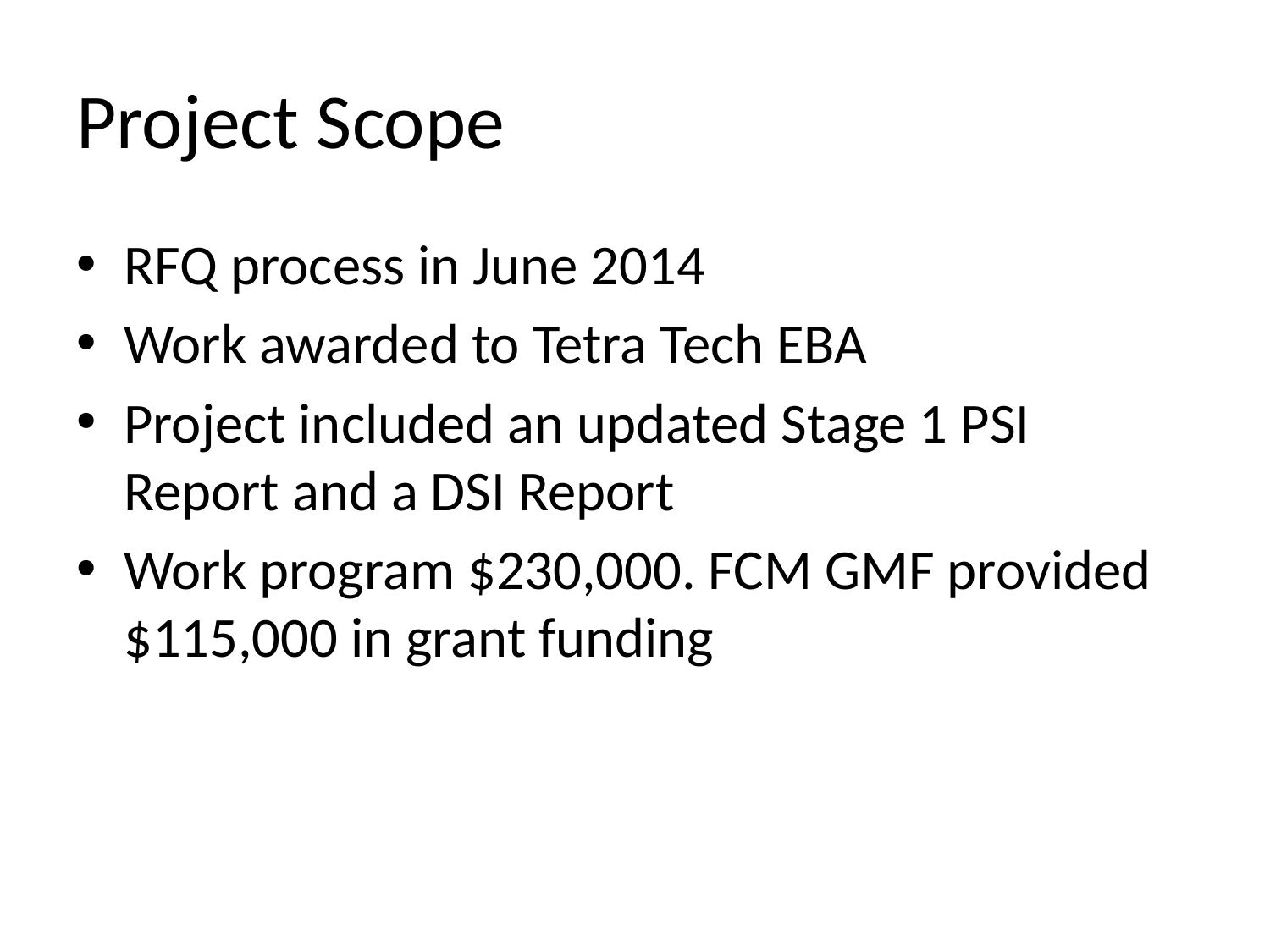

# Project Scope
RFQ process in June 2014
Work awarded to Tetra Tech EBA
Project included an updated Stage 1 PSI Report and a DSI Report
Work program $230,000. FCM GMF provided $115,000 in grant funding